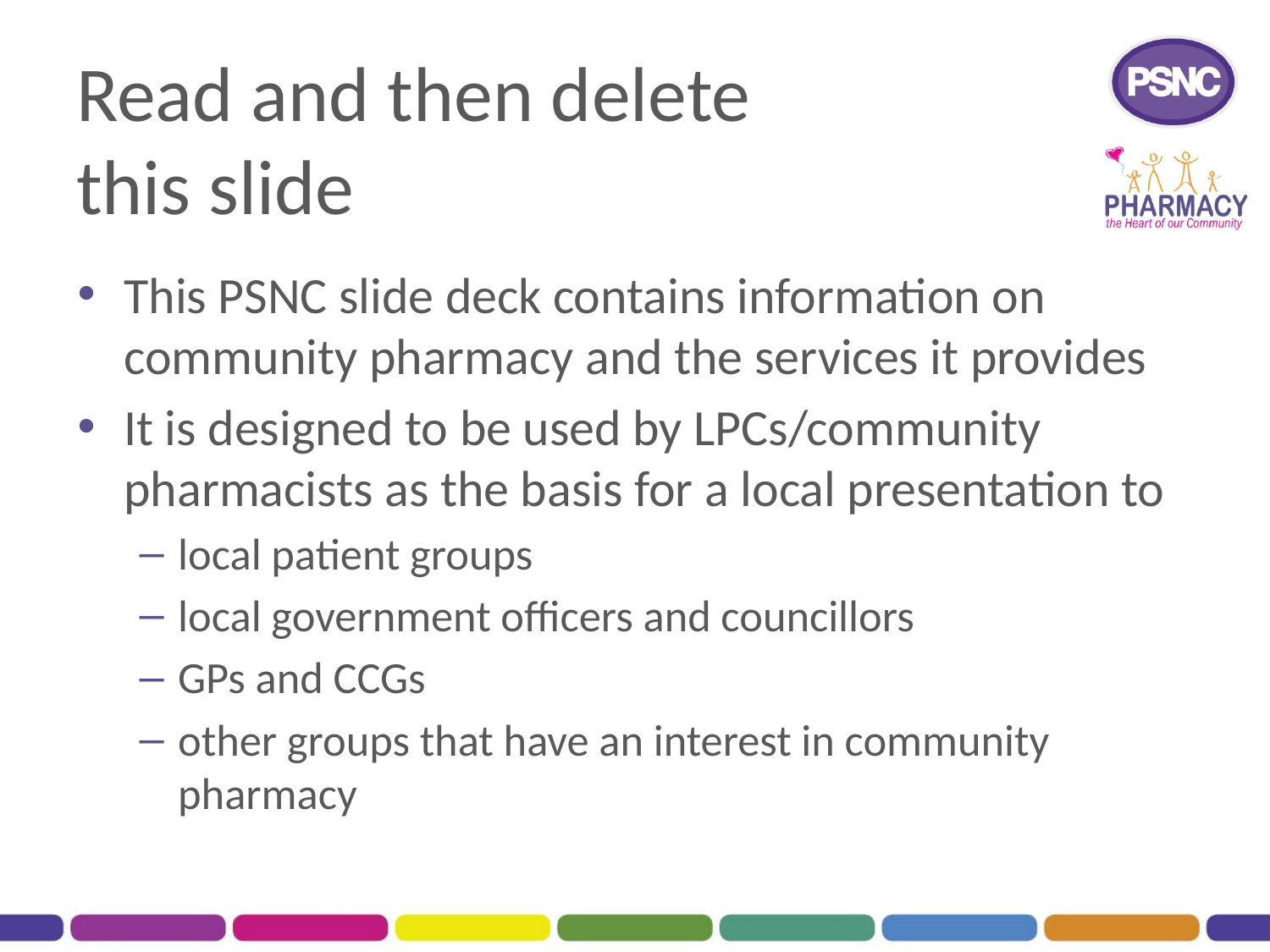

# Read and then delete this slide
This PSNC slide deck contains information on community pharmacy and the services it provides
It is designed to be used by LPCs/community pharmacists as the basis for a local presentation to
local patient groups
local government officers and councillors
GPs and CCGs
other groups that have an interest in community pharmacy